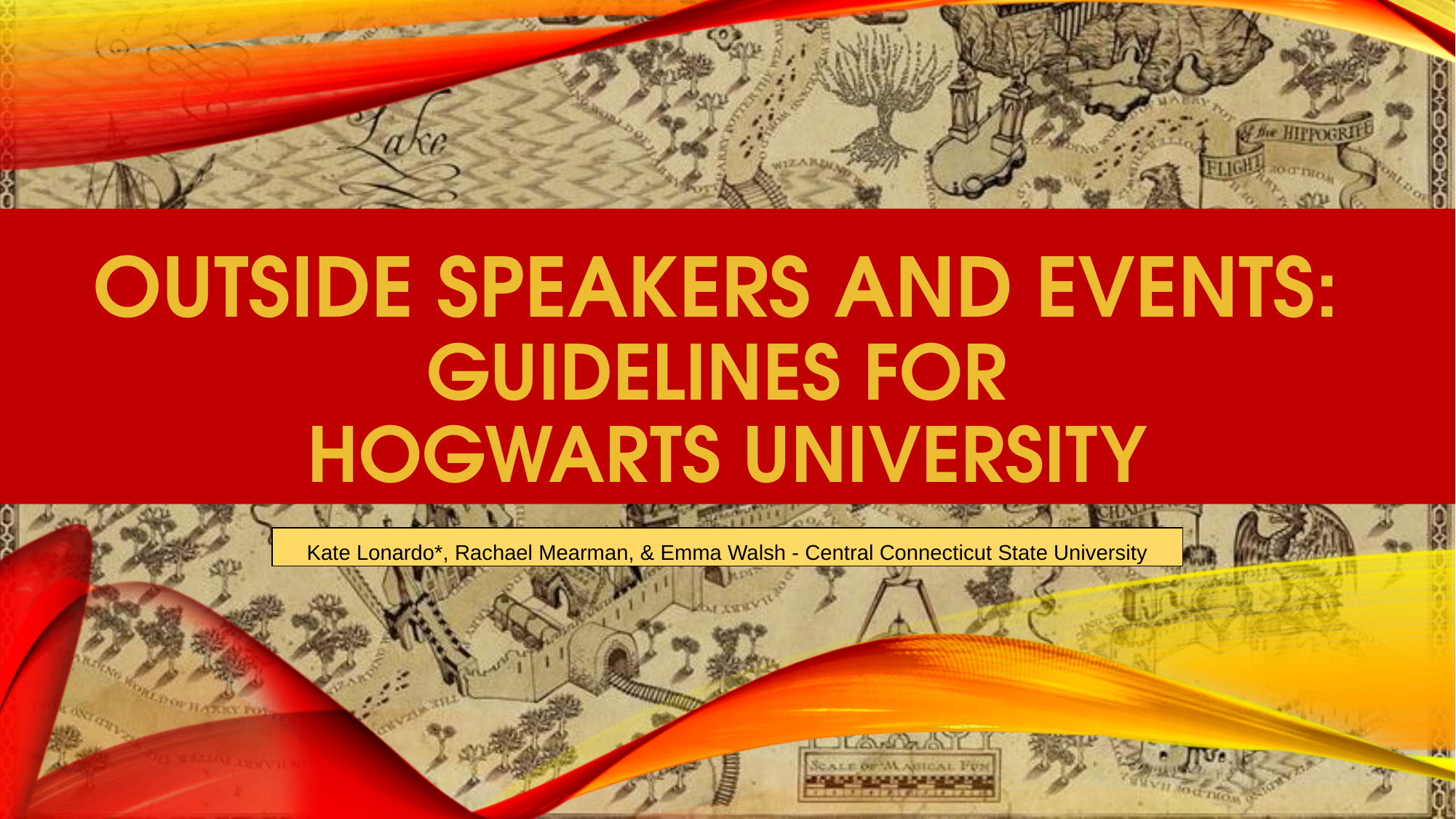

# OUTSIDE SPEAKERS AND EVENTS: GUIDELINES FOR HOGWARTS UNIVERSITY
Kate Lonardo*, Rachael Mearman, & Emma Walsh - Central Connecticut State University